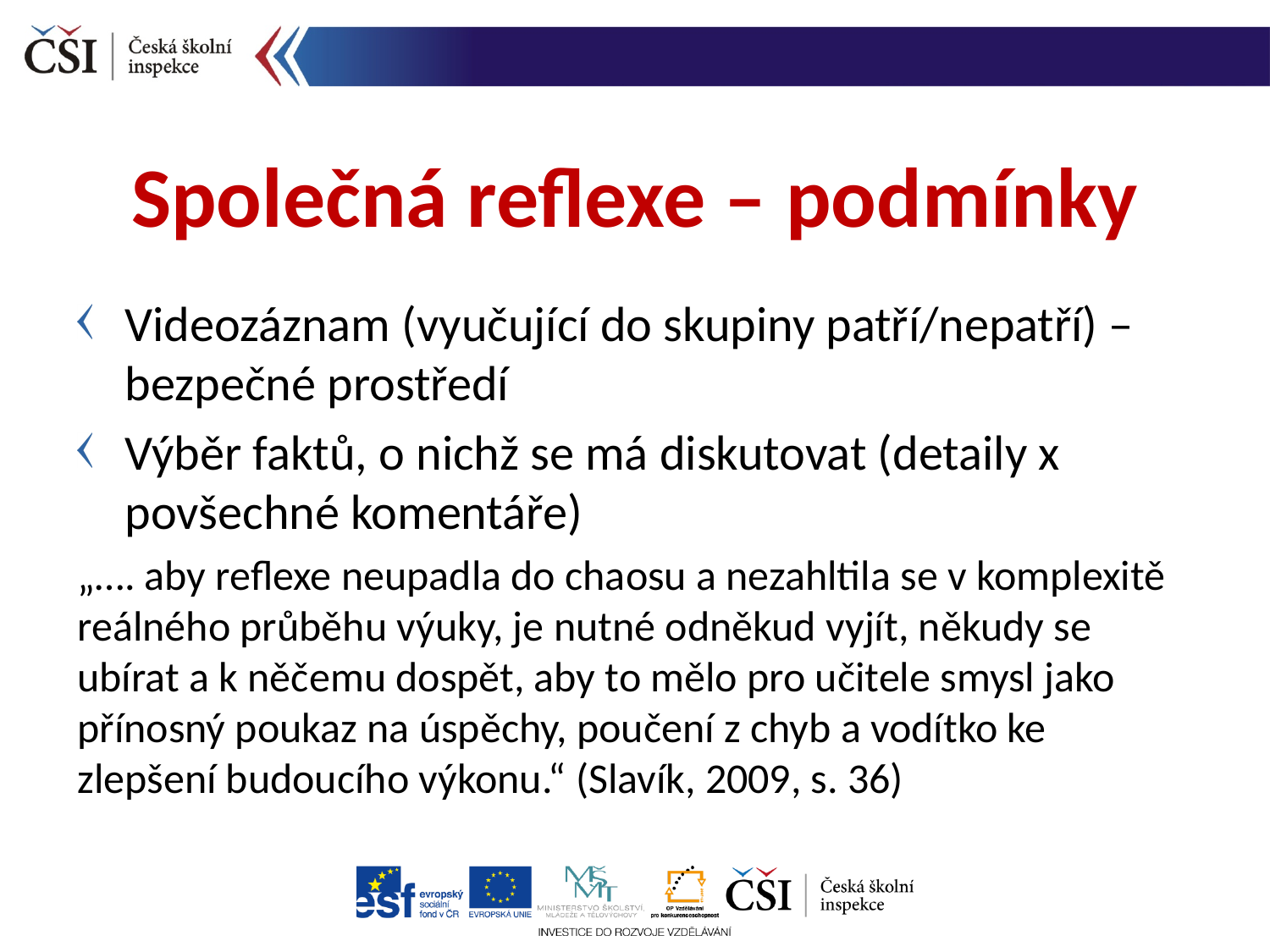

Společná reflexe – podmínky
Videozáznam (vyučující do skupiny patří/nepatří) – bezpečné prostředí
Výběr faktů, o nichž se má diskutovat (detaily x povšechné komentáře)
„…. aby reflexe neupadla do chaosu a nezahltila se v komplexitě reálného průběhu výuky, je nutné odněkud vyjít, někudy se ubírat a k něčemu dospět, aby to mělo pro učitele smysl jako přínosný poukaz na úspěchy, poučení z chyb a vodítko ke zlepšení budoucího výkonu.“ (Slavík, 2009, s. 36)